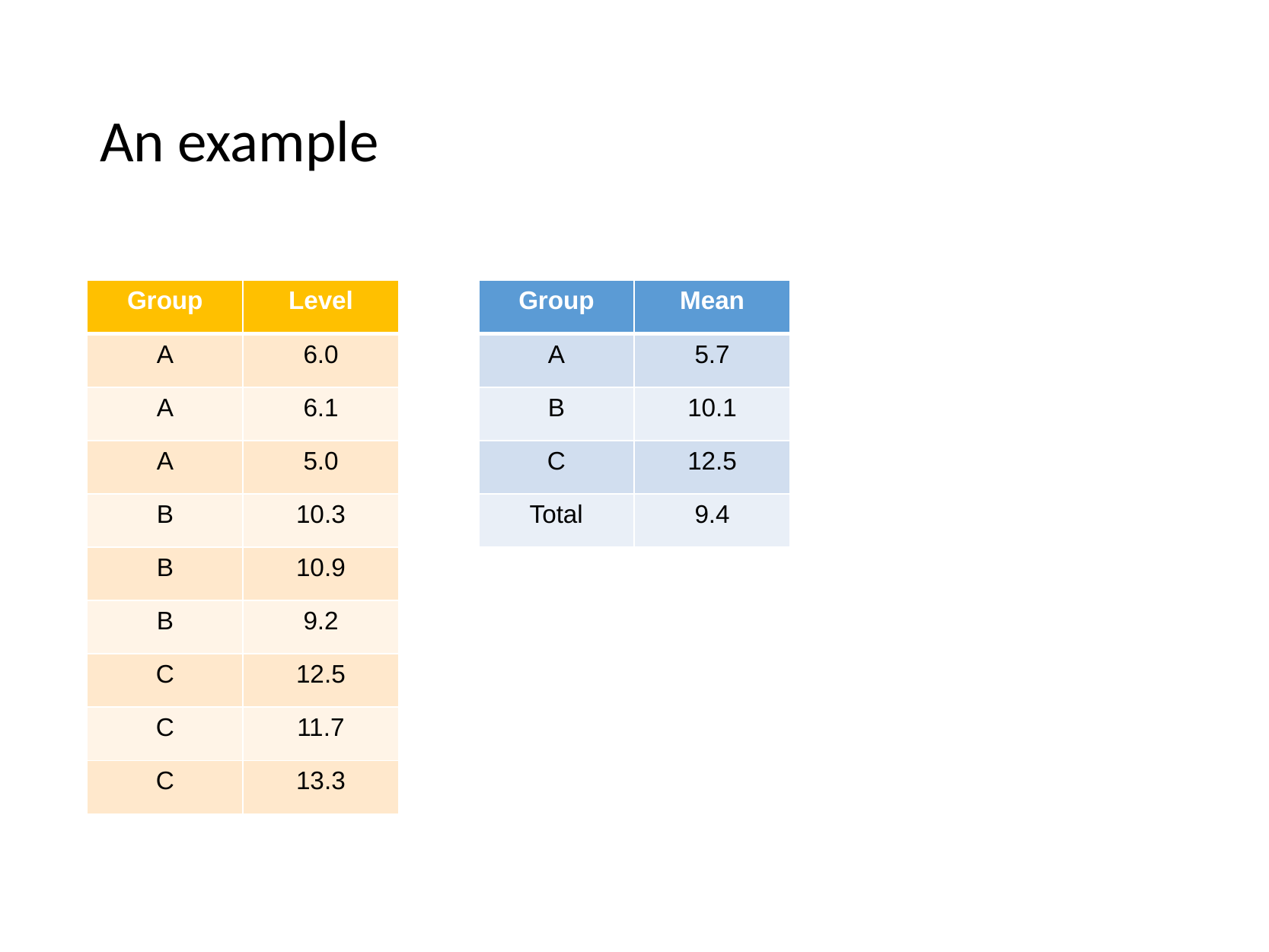

# An example
| Group | Level |
| --- | --- |
| A | 6.0 |
| A | 6.1 |
| A | 5.0 |
| B | 10.3 |
| B | 10.9 |
| B | 9.2 |
| C | 12.5 |
| C | 11.7 |
| C | 13.3 |
| Group | Mean |
| --- | --- |
| A | 5.7 |
| B | 10.1 |
| C | 12.5 |
| Total | 9.4 |